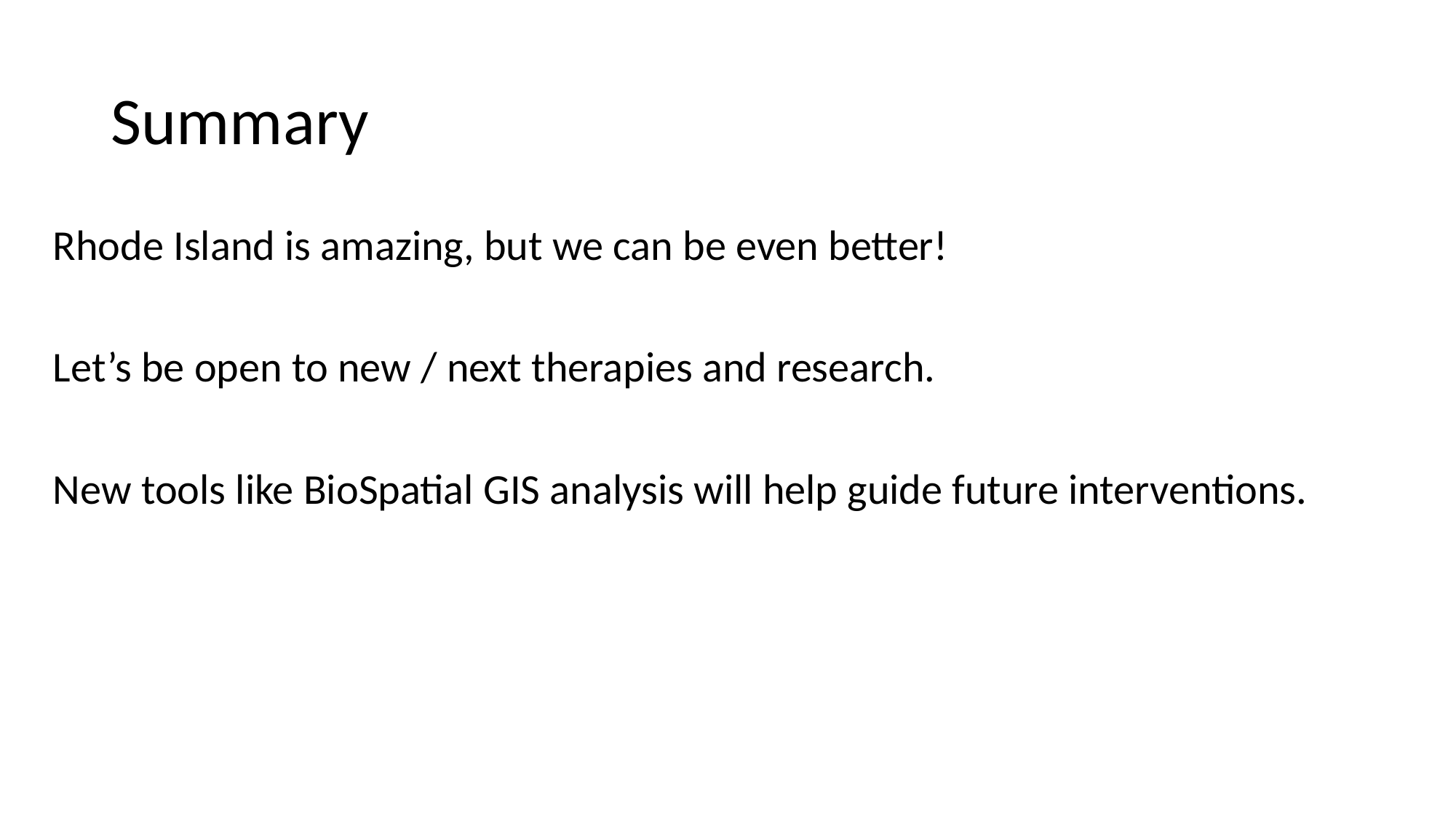

# Summary
Rhode Island is amazing, but we can be even better!

Let’s be open to new / next therapies and research.

New tools like BioSpatial GIS analysis will help guide future interventions.